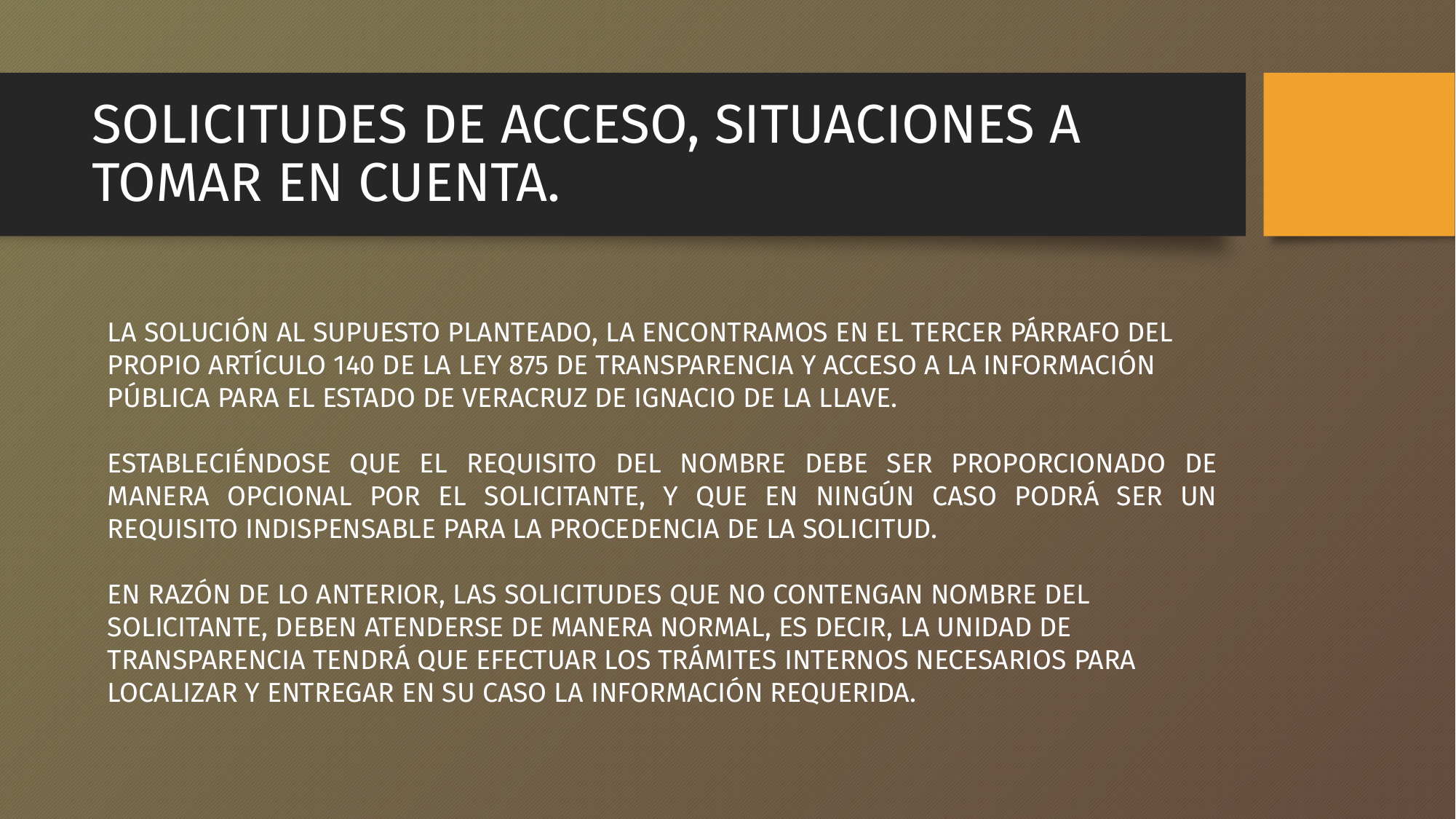

# SOLICITUDES DE ACCESO, SITUACIONES A TOMAR EN CUENTA.
LA SOLUCIÓN AL SUPUESTO PLANTEADO, LA ENCONTRAMOS EN EL TERCER PÁRRAFO DEL PROPIO ARTÍCULO 140 DE LA LEY 875 DE TRANSPARENCIA Y ACCESO A LA INFORMACIÓN PÚBLICA PARA EL ESTADO DE VERACRUZ DE IGNACIO DE LA LLAVE.

ESTABLECIÉNDOSE QUE EL REQUISITO DEL NOMBRE DEBE SER PROPORCIONADO DE MANERA OPCIONAL POR EL SOLICITANTE, Y QUE EN NINGÚN CASO PODRÁ SER UN REQUISITO INDISPENSABLE PARA LA PROCEDENCIA DE LA SOLICITUD.

EN RAZÓN DE LO ANTERIOR, LAS SOLICITUDES QUE NO CONTENGAN NOMBRE DEL SOLICITANTE, DEBEN ATENDERSE DE MANERA NORMAL, ES DECIR, LA UNIDAD DE TRANSPARENCIA TENDRÁ QUE EFECTUAR LOS TRÁMITES INTERNOS NECESARIOS PARA LOCALIZAR Y ENTREGAR EN SU CASO LA INFORMACIÓN REQUERIDA.